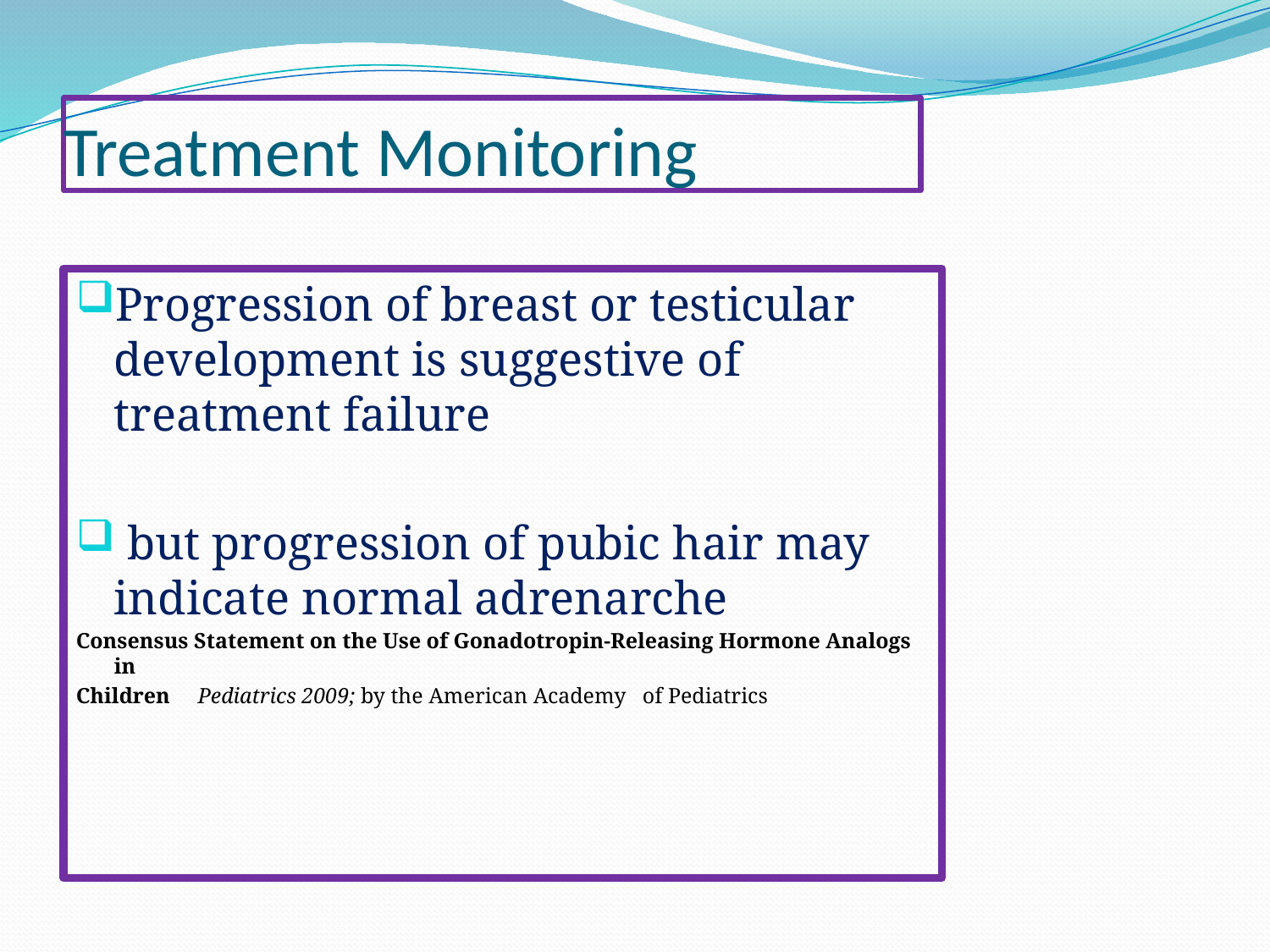

# Treatment Monitoring
Progression of breast or testicular development is suggestive of treatment failure

 but progression of pubic hair may indicate normal adrenarche
Consensus Statement on the Use of Gonadotropin-Releasing Hormone Analogs in
Children     Pediatrics 2009; by the American Academy   of Pediatrics